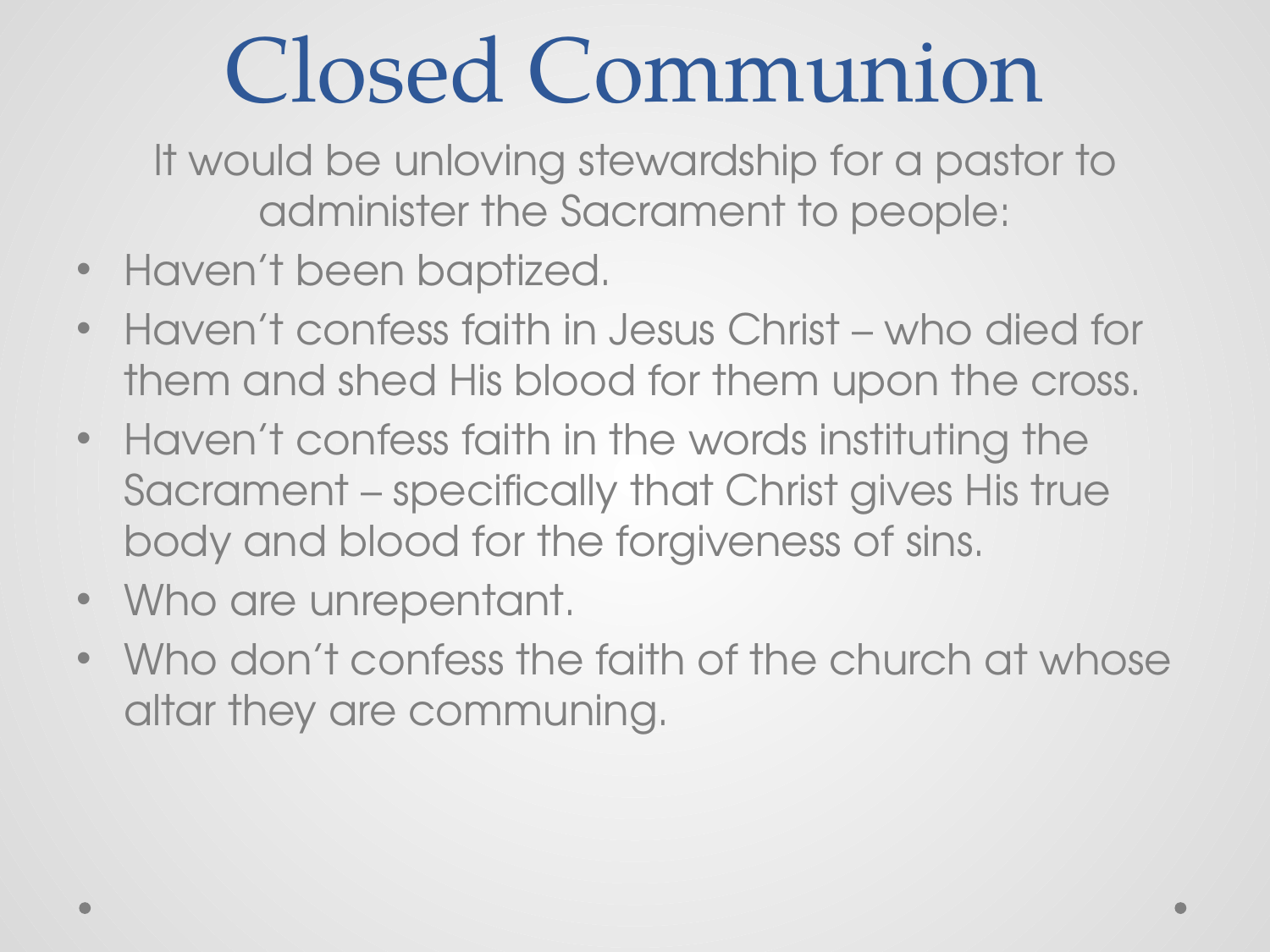

# Closed Communion
It would be unloving stewardship for a pastor to administer the Sacrament to people:
Haven’t been baptized.
Haven’t confess faith in Jesus Christ – who died for them and shed His blood for them upon the cross.
Haven’t confess faith in the words instituting the Sacrament – specifically that Christ gives His true body and blood for the forgiveness of sins.
Who are unrepentant.
Who don’t confess the faith of the church at whose altar they are communing.